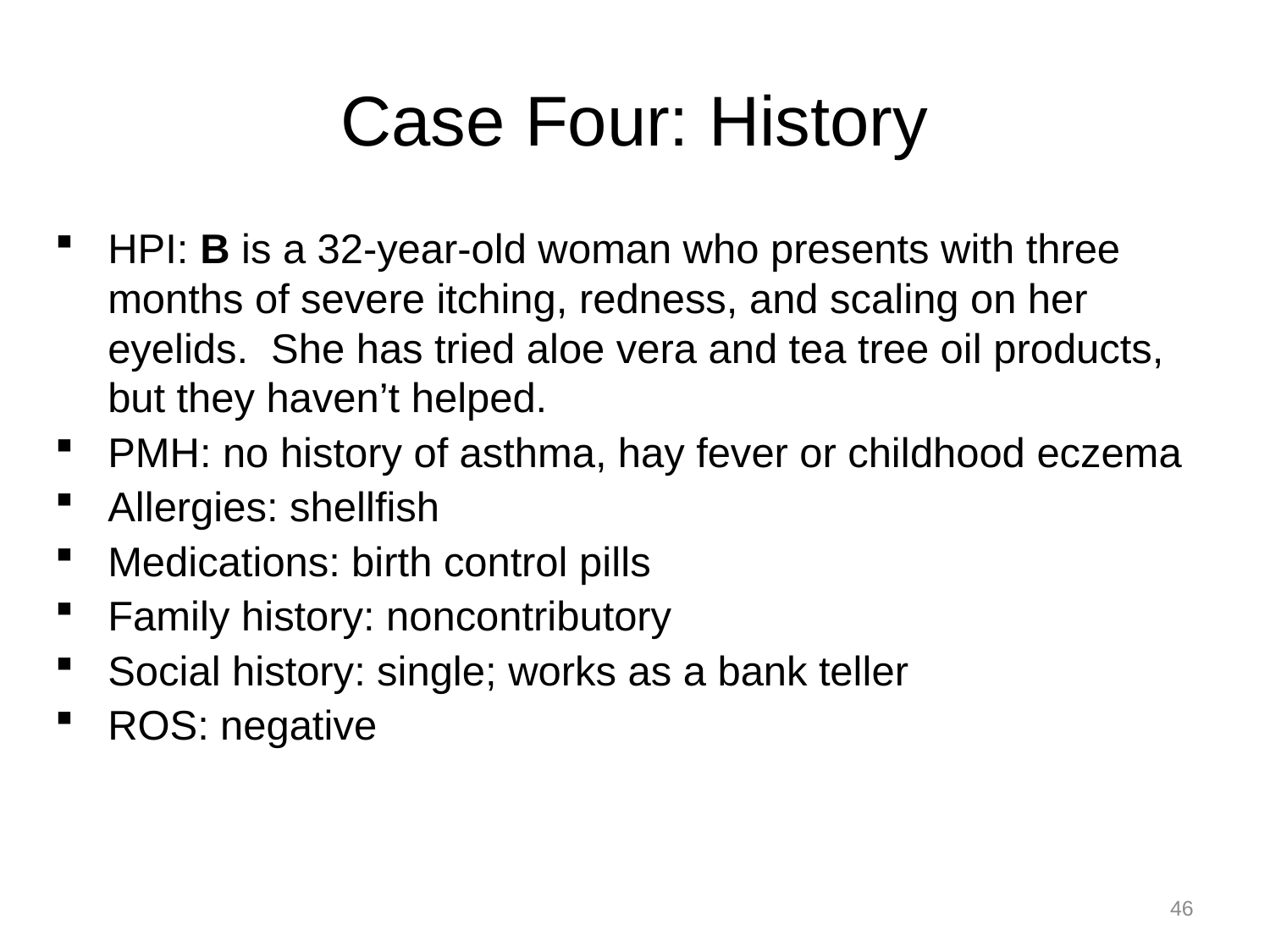

# Case Four: History
HPI: B is a 32-year-old woman who presents with three months of severe itching, redness, and scaling on her eyelids.  She has tried aloe vera and tea tree oil products, but they haven’t helped.
PMH: no history of asthma, hay fever or childhood eczema
Allergies: shellfish
Medications: birth control pills
Family history: noncontributory
Social history: single; works as a bank teller
ROS: negative
46